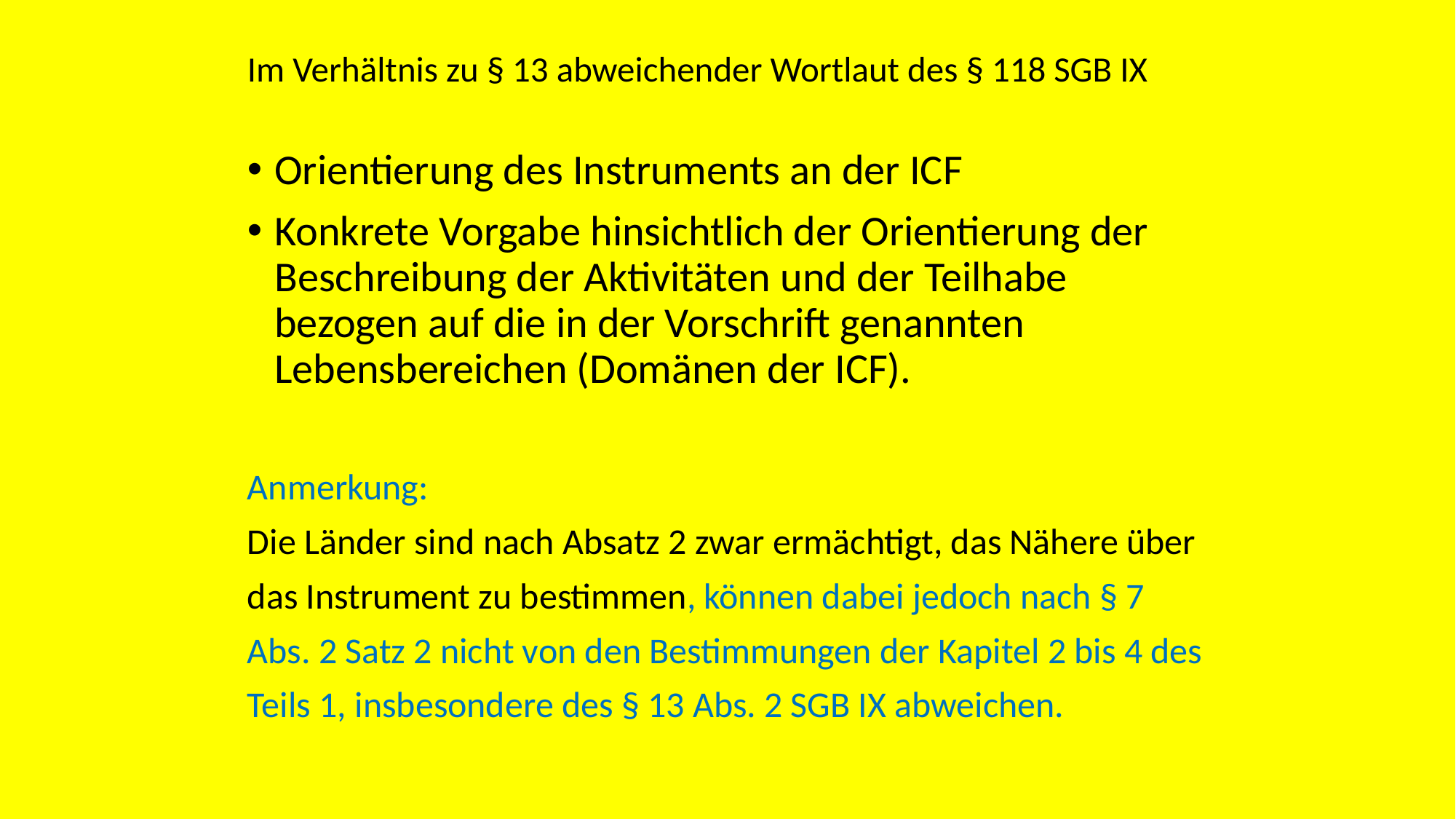

# Im Verhältnis zu § 13 abweichender Wortlaut des § 118 SGB IX
Orientierung des Instruments an der ICF
Konkrete Vorgabe hinsichtlich der Orientierung der Beschreibung der Aktivitäten und der Teilhabe bezogen auf die in der Vorschrift genannten Lebensbereichen (Domänen der ICF).

Anmerkung:
Die Länder sind nach Absatz 2 zwar ermächtigt, das Nähere über
das Instrument zu bestimmen, können dabei jedoch nach § 7
Abs. 2 Satz 2 nicht von den Bestimmungen der Kapitel 2 bis 4 des
Teils 1, insbesondere des § 13 Abs. 2 SGB IX abweichen.